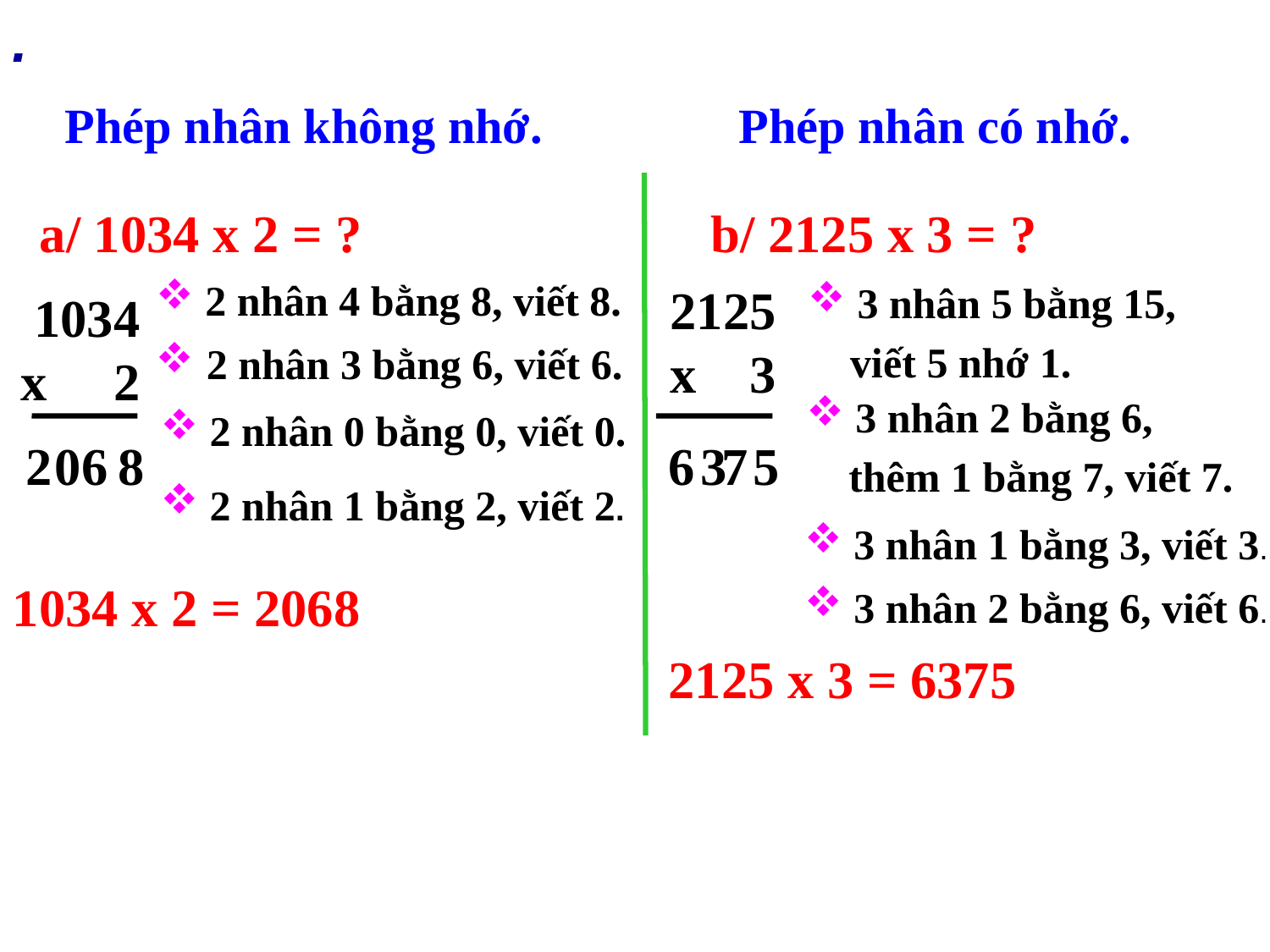

.
Phép nhân không nhớ.
Phép nhân có nhớ.

a/ 1034 x 2 = ?
b/ 2125 x 3 = ?
 2 nhân 4 bằng 8, viết 8.
2125
x    3
 3 nhân 5 bằng 15,
    viết 5 nhớ 1.
   1034
 x     2
 2 nhân 3 bằng 6, viết 6.
 3 nhân 2 bằng 6,
    thêm 1 bằng 7, viết 7.
 2 nhân 0 bằng 0, viết 0.

6
 2
0
8
6
3
7
5
 2 nhân 1 bằng 2, viết 2.
 3 nhân 1 bằng 3, viết 3.
1034 x 2 = 2068
 3 nhân 2 bằng 6, viết 6.
2125 x 3 = 6375